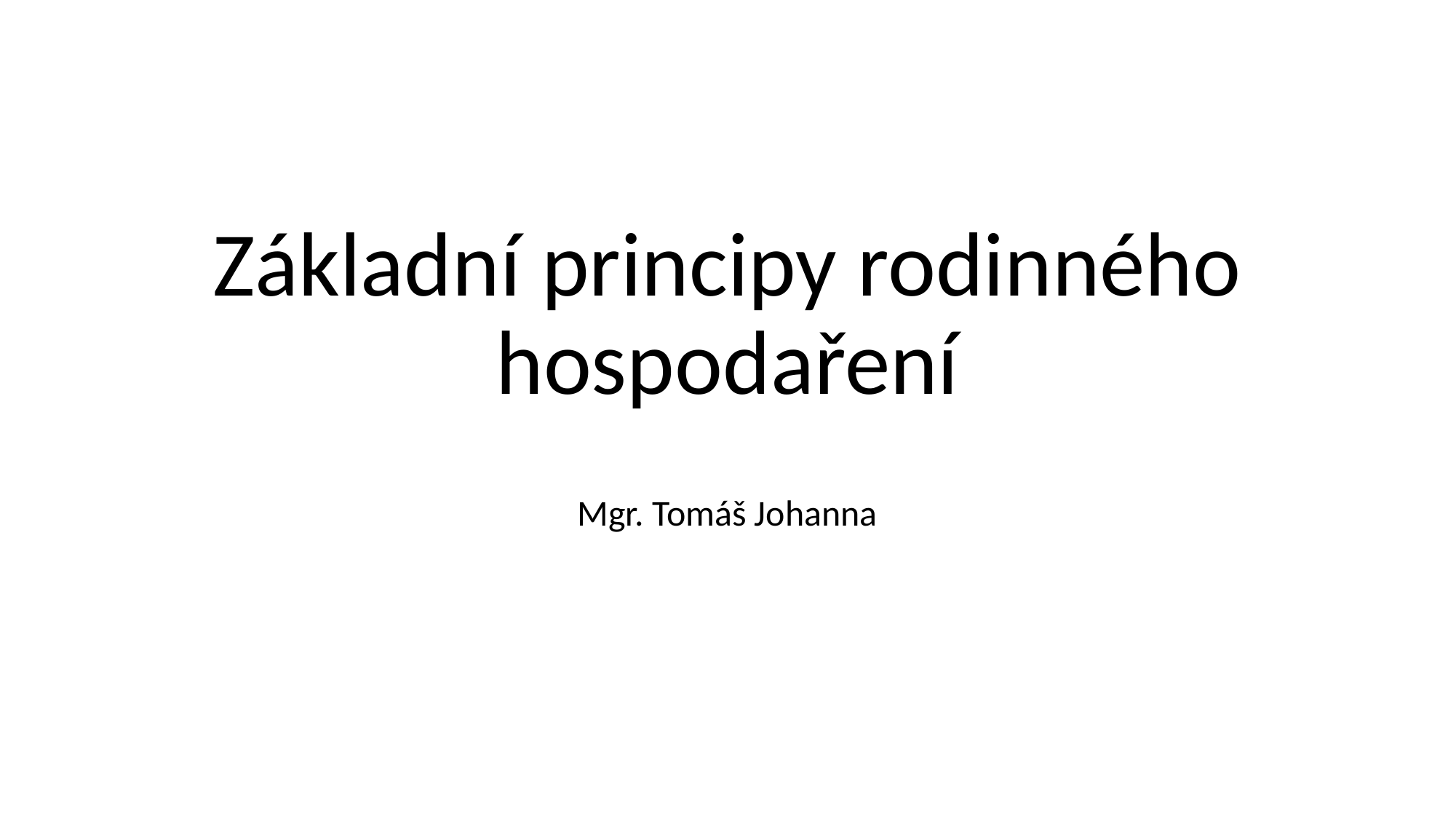

# Základní principy rodinného hospodaření

Mgr. Tomáš Johanna